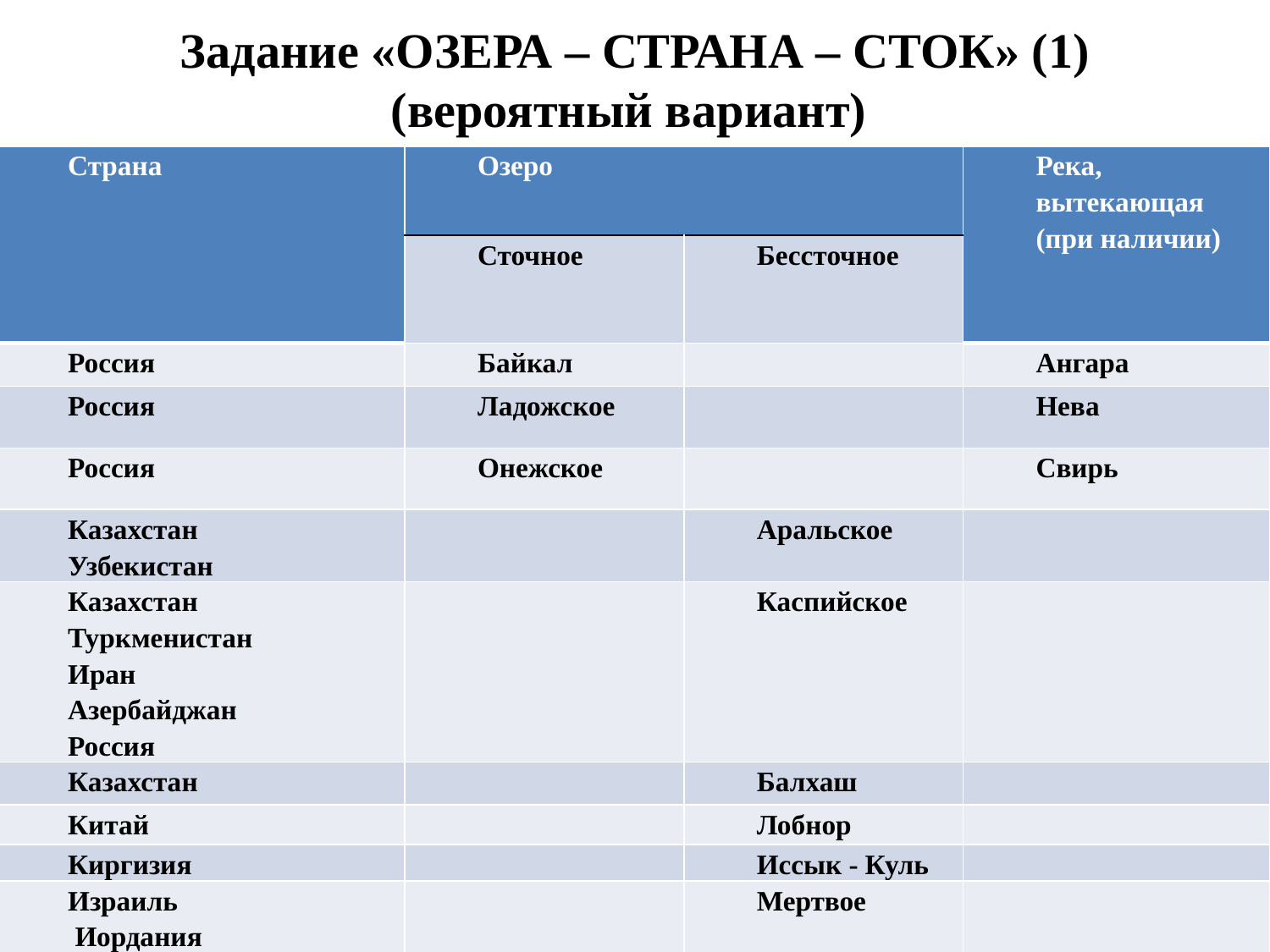

# Задание «ОЗЕРА – СТРАНА – СТОК» (1) (вероятный вариант)
| Страна | Озеро |  | Река, вытекающая (при наличии) |
| --- | --- | --- | --- |
|  | Сточное | Бессточное |  |
| Россия | Байкал |  | Ангара |
| Россия | Ладожское |  | Нева |
| Россия | Онежское |  | Свирь |
| Казахстан Узбекистан |  | Аральское |  |
| Казахстан Туркменистан Иран Азербайджан Россия |  | Каспийское |  |
| Казахстан |  | Балхаш |  |
| Китай |  | Лобнор |  |
| Киргизия |  | Иссык - Куль |  |
| Израиль Иордания |  | Мертвое |  |